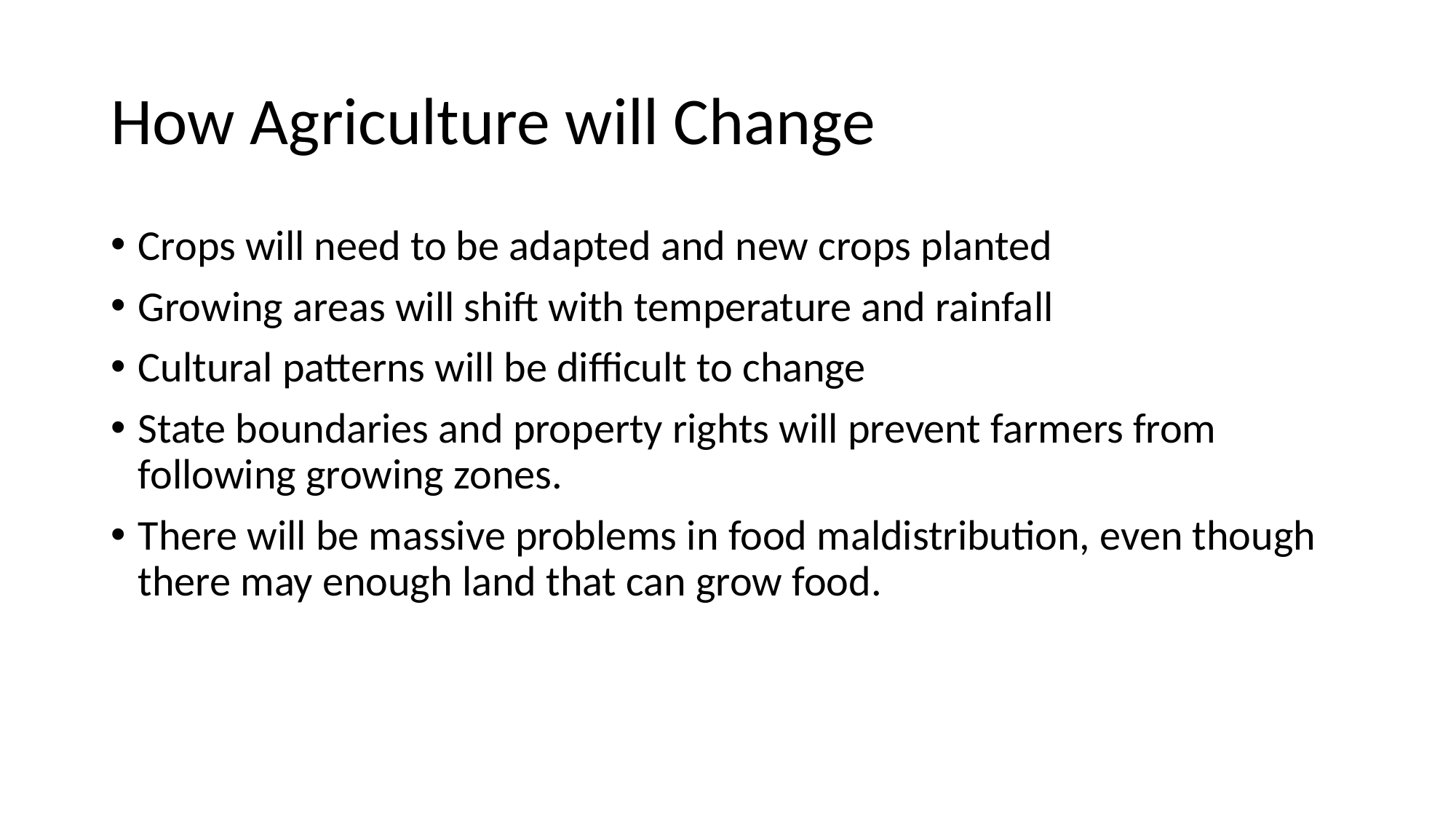

# How Agriculture will Change
Crops will need to be adapted and new crops planted
Growing areas will shift with temperature and rainfall
Cultural patterns will be difficult to change
State boundaries and property rights will prevent farmers from following growing zones.
There will be massive problems in food maldistribution, even though there may enough land that can grow food.